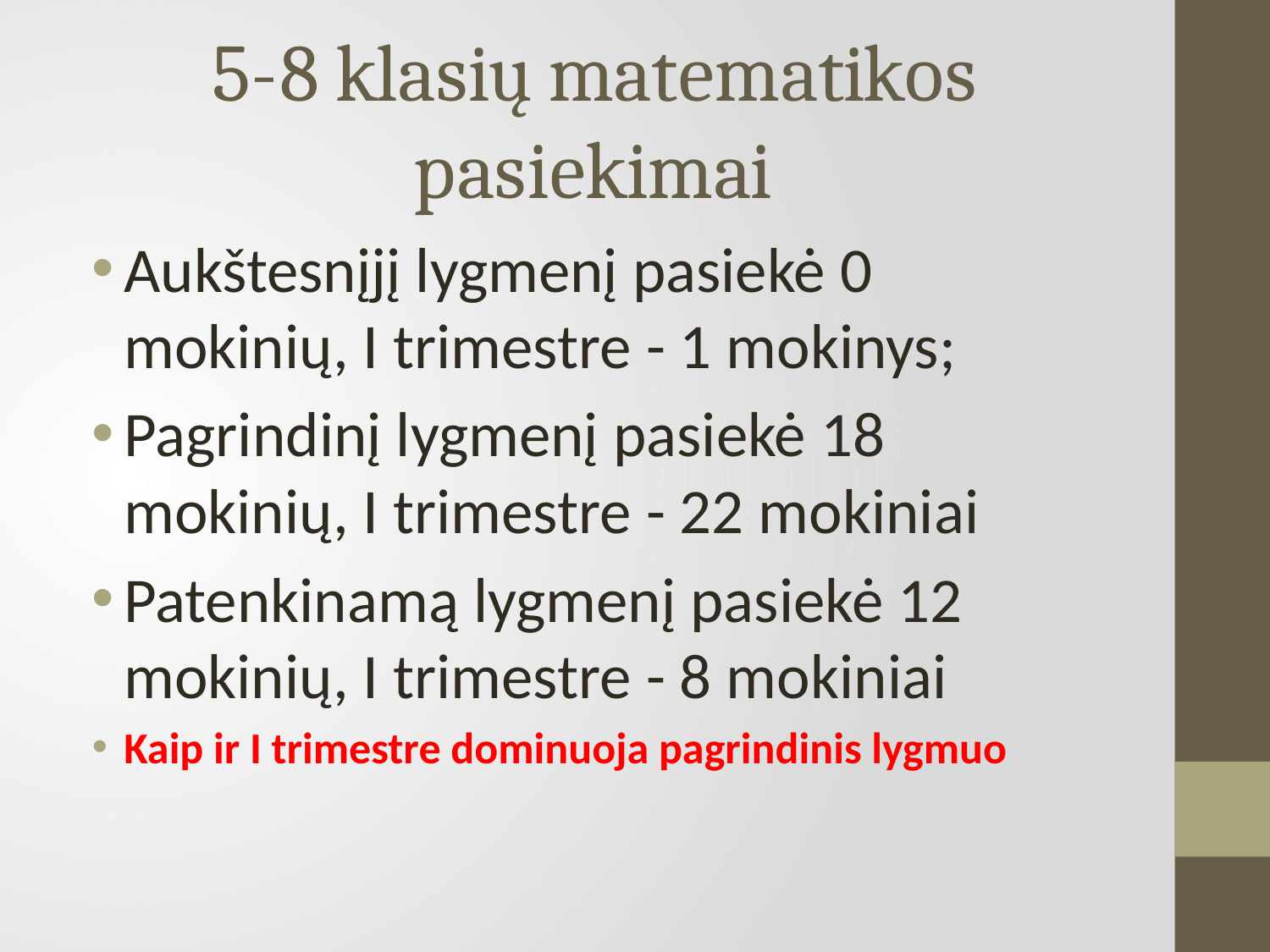

# 5-8 klasių matematikos pasiekimai
Aukštesnįjį lygmenį pasiekė 0 mokinių, I trimestre - 1 mokinys;
Pagrindinį lygmenį pasiekė 18 mokinių, I trimestre - 22 mokiniai
Patenkinamą lygmenį pasiekė 12 mokinių, I trimestre - 8 mokiniai
Kaip ir I trimestre dominuoja pagrindinis lygmuo